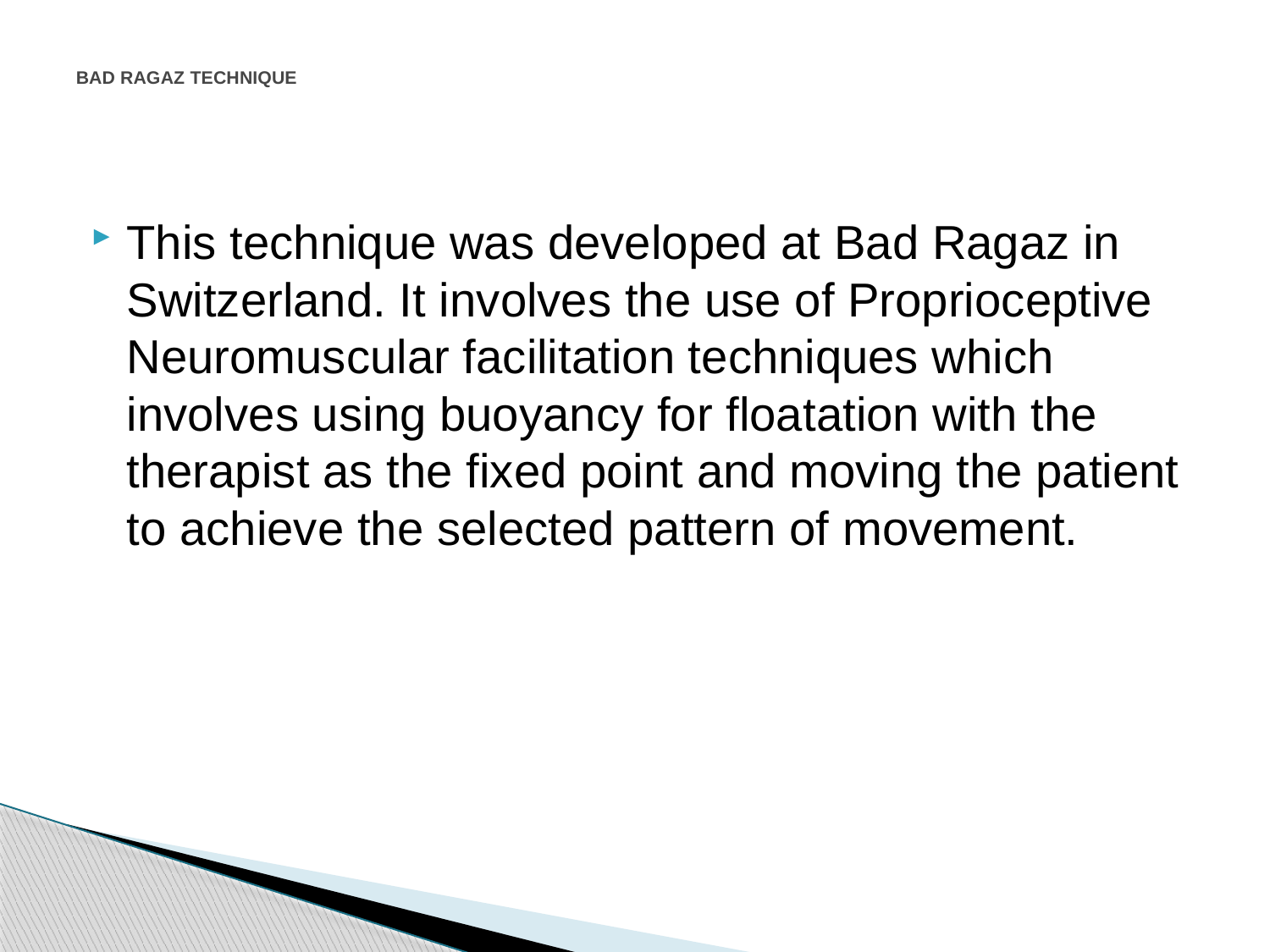

# BAD RAGAZ TECHNIQUE
This technique was developed at Bad Ragaz in Switzerland. It involves the use of Proprioceptive Neuromuscular facilitation techniques which involves using buoyancy for floatation with the therapist as the fixed point and moving the patient to achieve the selected pattern of movement.